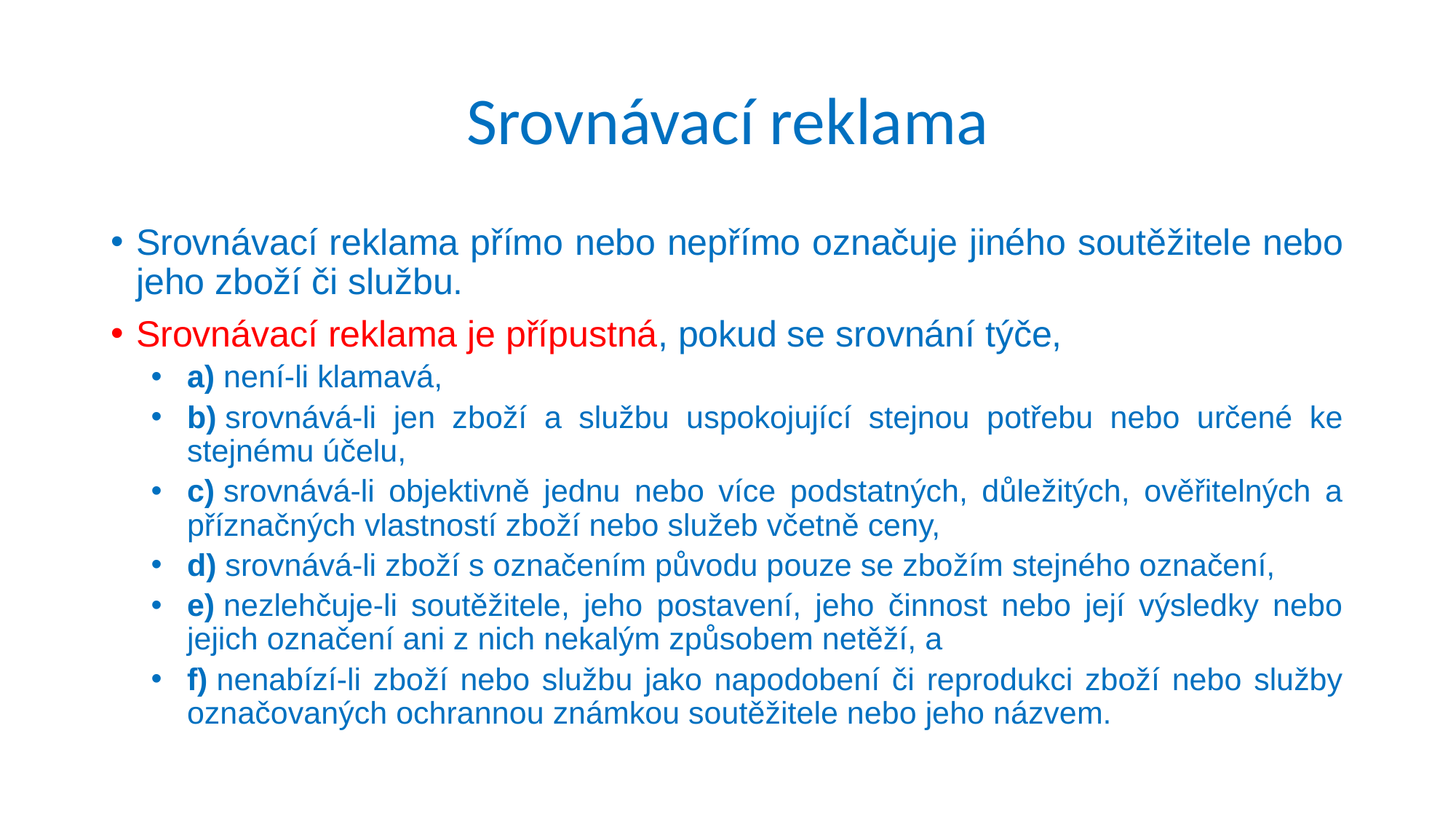

# Srovnávací reklama
Srovnávací reklama přímo nebo nepřímo označuje jiného soutěžitele nebo jeho zboží či službu.
Srovnávací reklama je přípustná, pokud se srovnání týče,
a) není-li klamavá,
b) srovnává-li jen zboží a službu uspokojující stejnou potřebu nebo určené ke stejnému účelu,
c) srovnává-li objektivně jednu nebo více podstatných, důležitých, ověřitelných a příznačných vlastností zboží nebo služeb včetně ceny,
d) srovnává-li zboží s označením původu pouze se zbožím stejného označení,
e) nezlehčuje-li soutěžitele, jeho postavení, jeho činnost nebo její výsledky nebo jejich označení ani z nich nekalým způsobem netěží, a
f) nenabízí-li zboží nebo službu jako napodobení či reprodukci zboží nebo služby označovaných ochrannou známkou soutěžitele nebo jeho názvem.